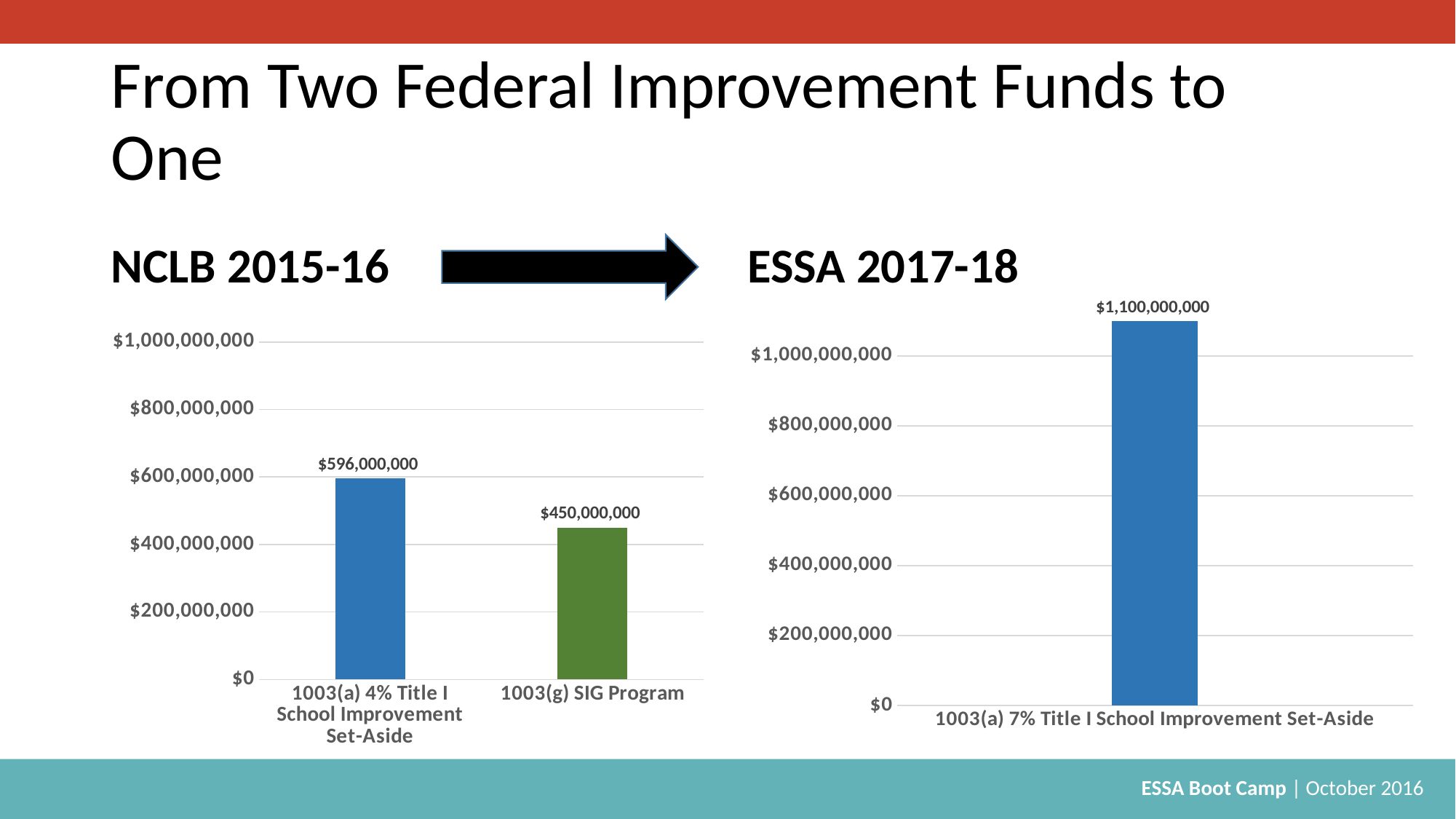

# From Two Federal Improvement Funds to One
NCLB 2015-16
ESSA 2017-18

### Chart

| Category | 2016-17 |
|---|---|
| 1003(a) 4% Title I School Improvement Set-Aside | 596000000.0 |
| 1003(g) SIG Program | 450000000.0 |

### Chart

| Category | 2016-17 |
|---|---|
| 1003(a) 7% Title I School Improvement Set-Aside | 1100000000.0 |